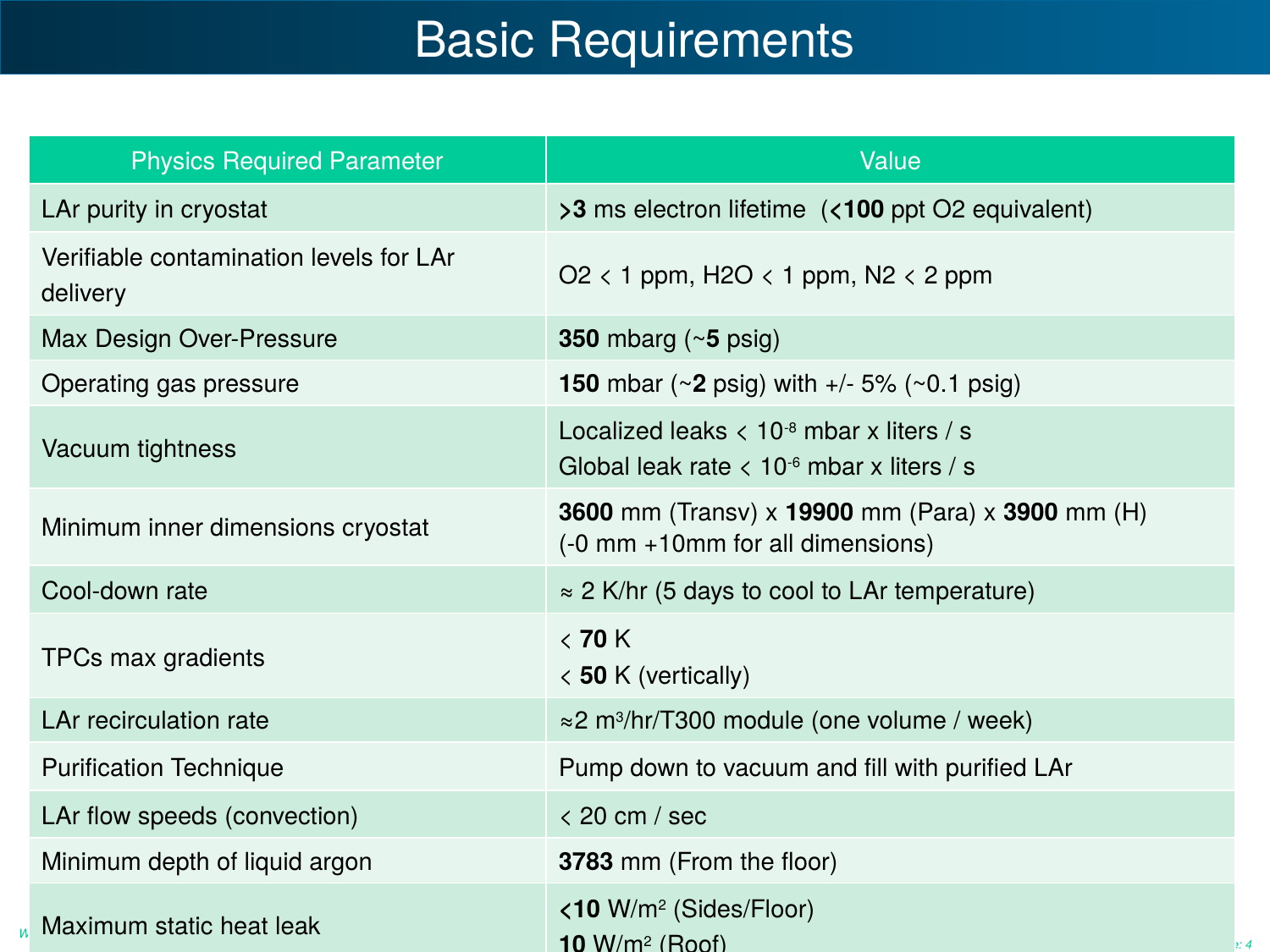

Basic Requirements
| Physics Required Parameter | Value |
| --- | --- |
| LAr purity in cryostat | >3 ms electron lifetime (<100 ppt O2 equivalent) |
| Verifiable contamination levels for LAr delivery | O2 < 1 ppm, H2O < 1 ppm, N2 < 2 ppm |
| Max Design Over-Pressure | 350 mbarg (~5 psig) |
| Operating gas pressure | 150 mbar (~2 psig) with +/- 5% (~0.1 psig) |
| Vacuum tightness | Localized leaks < 10-8 mbar x liters / s Global leak rate < 10-6 mbar x liters / s |
| Minimum inner dimensions cryostat | 3600 mm (Transv) x 19900 mm (Para) x 3900 mm (H) (-0 mm +10mm for all dimensions) |
| Cool-down rate | ≈ 2 K/hr (5 days to cool to LAr temperature) |
| TPCs max gradients | < 70 K < 50 K (vertically) |
| LAr recirculation rate | ≈2 m3/hr/T300 module (one volume / week) |
| Purification Technique | Pump down to vacuum and fill with purified LAr |
| LAr flow speeds (convection) | < 20 cm / sec |
| Minimum depth of liquid argon | 3783 mm (From the floor) |
| Maximum static heat leak | <10 W/m2 (Sides/Floor) 10 W/m2 (Roof) |
Workshop on Cryogenic Operations - FNAL - October 26, 2016
Slide: 4